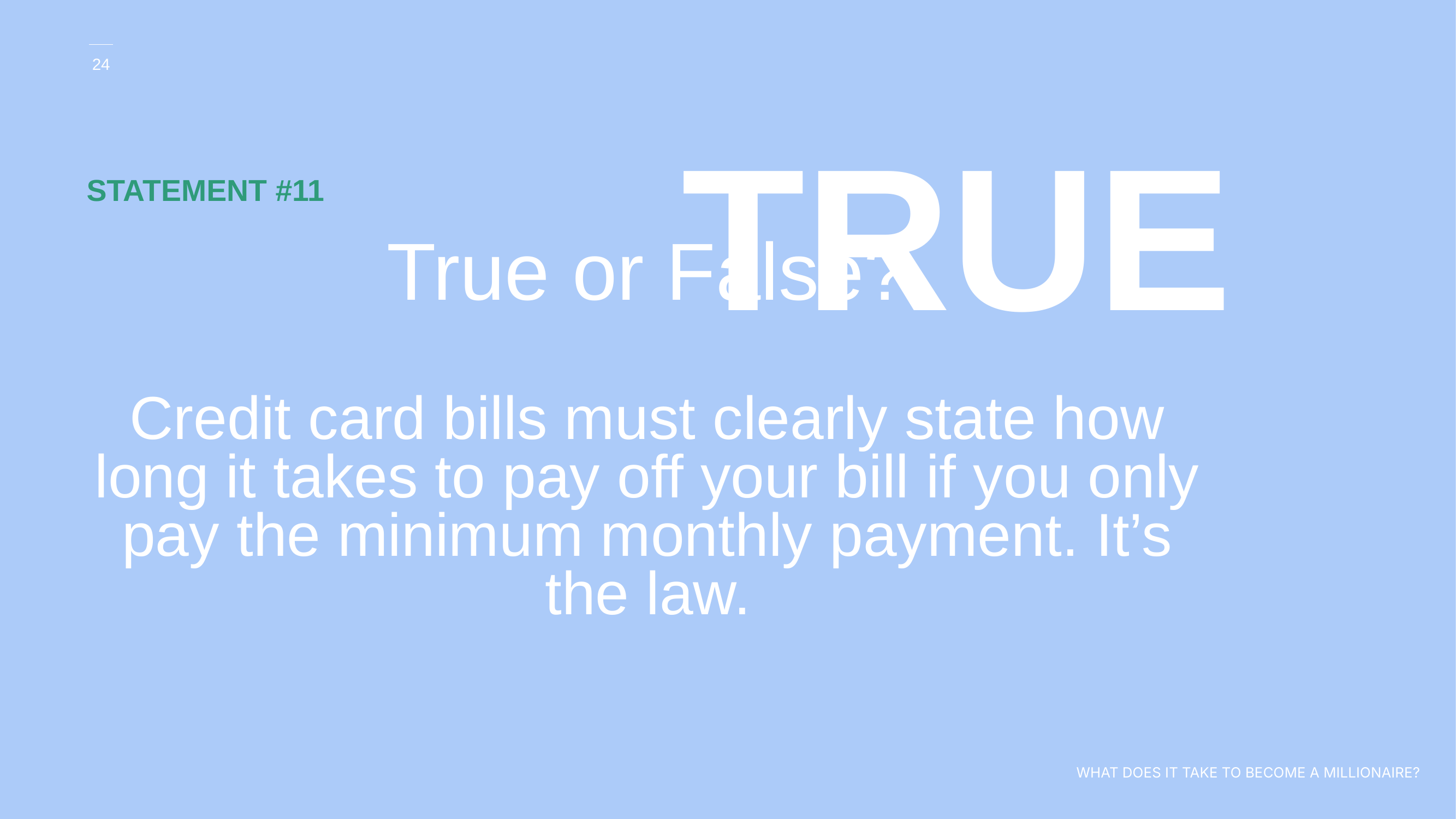

TRUE
STATEMENT #11
# True or False? Credit card bills must clearly state how long it takes to pay off your bill if you only pay the minimum monthly payment. It’s the law.